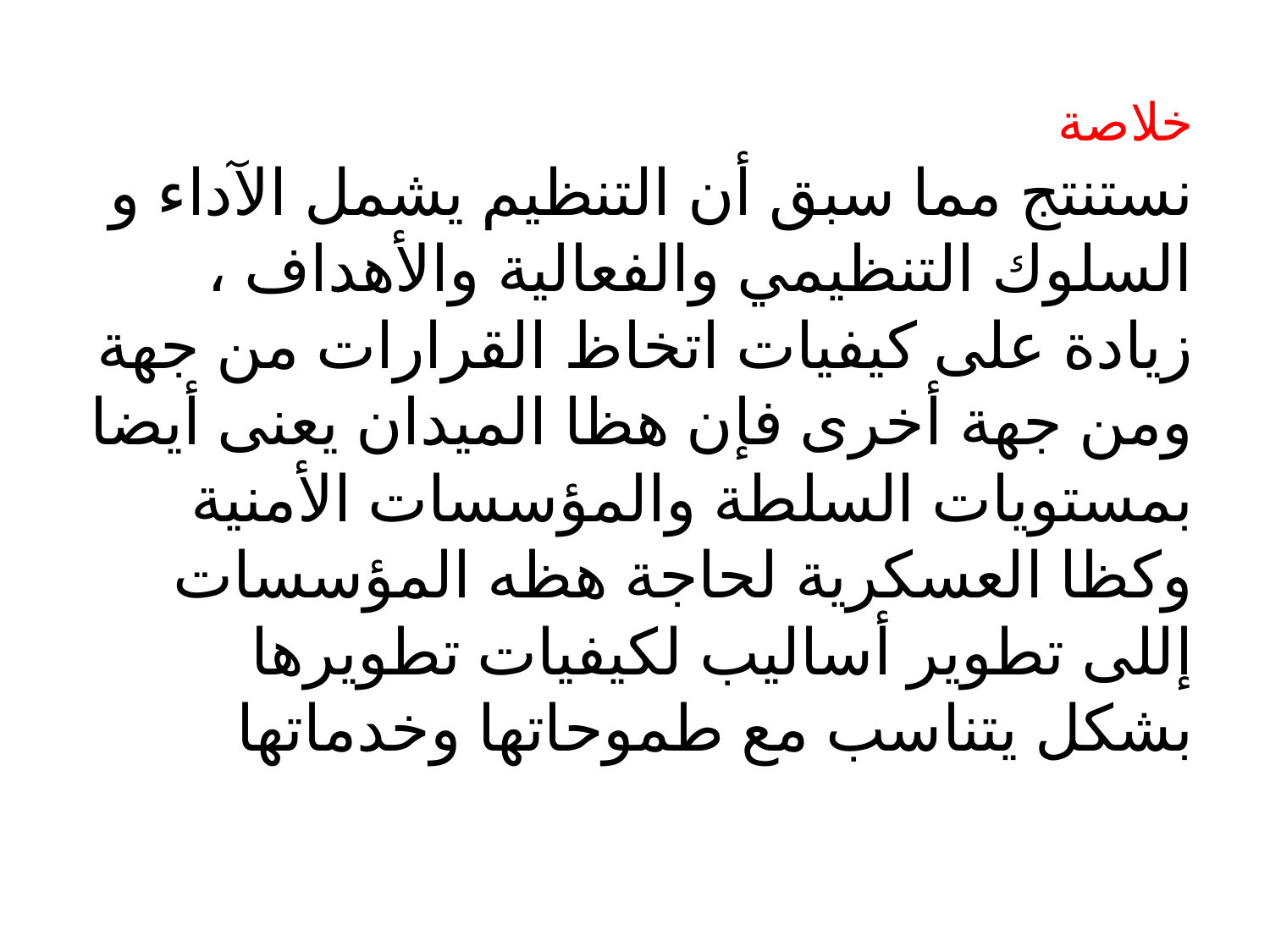

# خلاصة نستنتج مما سبق أن التنظيم يشمل الآداء و السلوك التنظيمي والفعالية والأهداف ، زيادة على كيفيات اتخاظ القرارات من جهة ومن جهة أخرى فإن هظا الميدان يعنى أيضا بمستويات السلطة والمؤسسات الأمنية وكظا العسكرية لحاجة هظه المؤسسات إللى تطوير أساليب لكيفيات تطويرها بشكل يتناسب مع طموحاتها وخدماتها